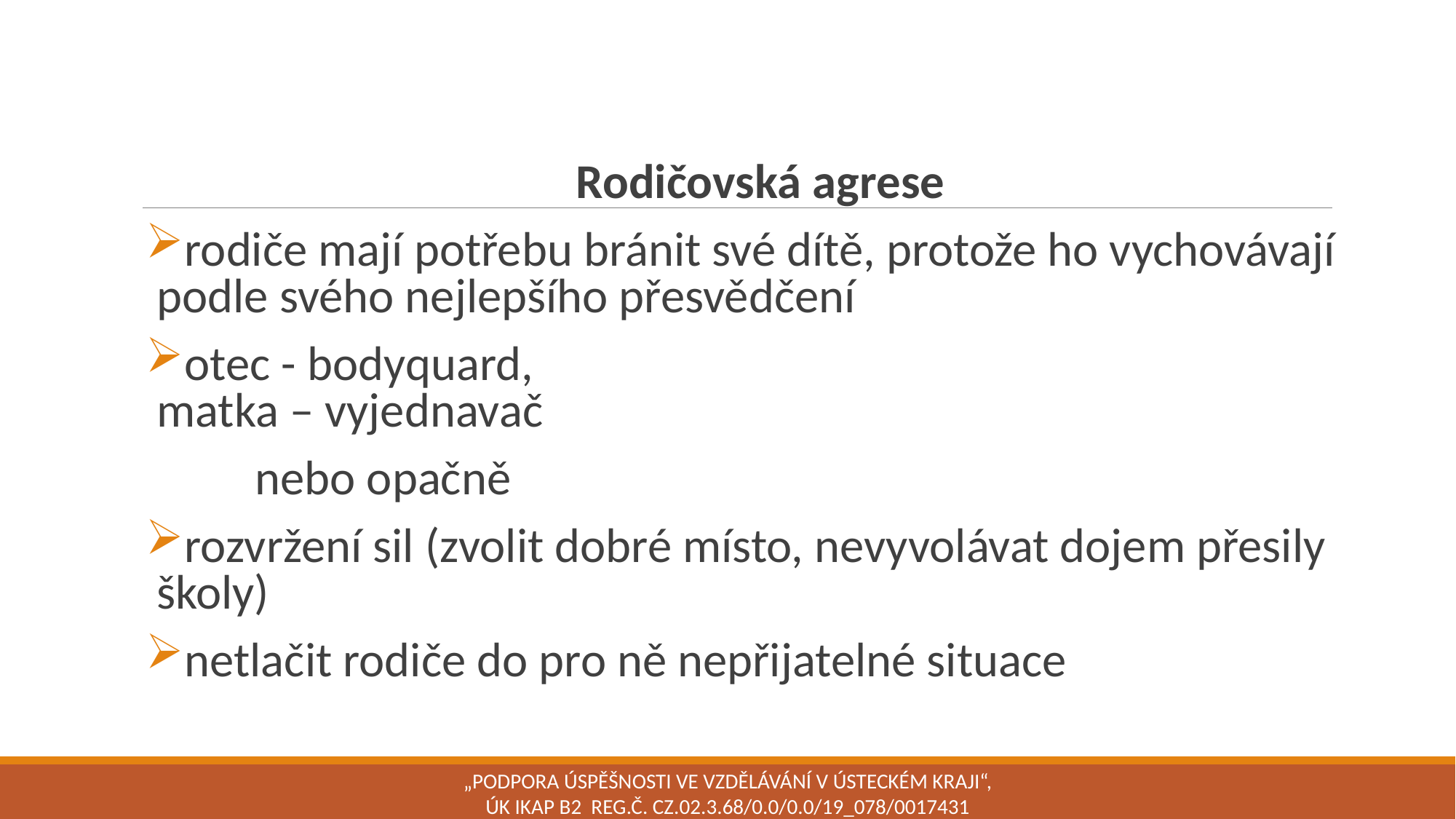

Rodičovská agrese
rodiče mají potřebu bránit své dítě, protože ho vychovávají podle svého nejlepšího přesvědčení
otec - bodyquard,
matka – vyjednavač
	nebo opačně
rozvržení sil (zvolit dobré místo, nevyvolávat dojem přesily školy)
netlačit rodiče do pro ně nepřijatelné situace
„Podpora úspěšnosti ve vzdělávání v Ústeckém kraji“, ÚK IKAP B2  Reg.č. CZ.02.3.68/0.0/0.0/19_078/0017431